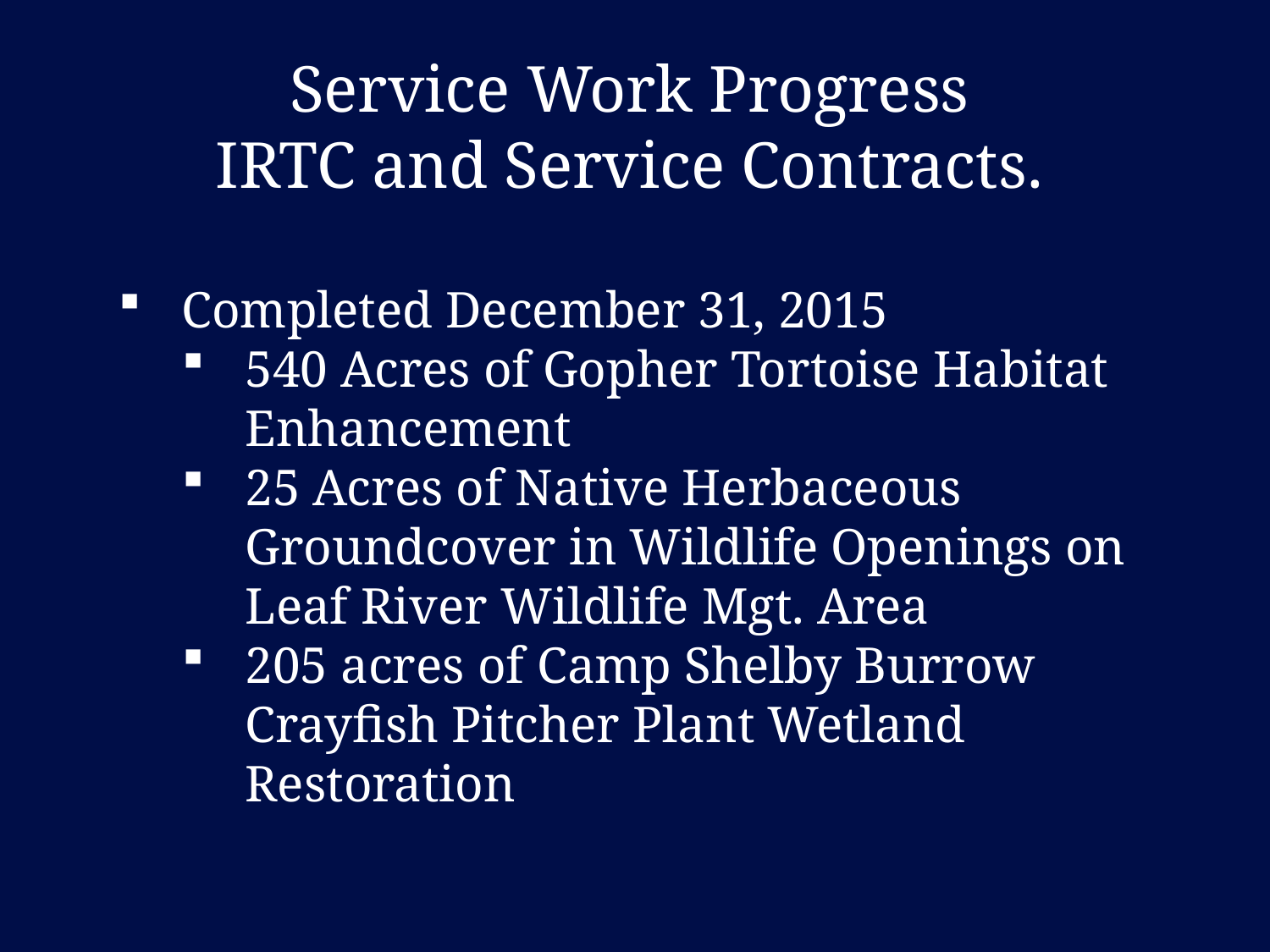

Service Work Progress
IRTC and Service Contracts.

Completed December 31, 2015
540 Acres of Gopher Tortoise Habitat Enhancement
25 Acres of Native Herbaceous Groundcover in Wildlife Openings on Leaf River Wildlife Mgt. Area
205 acres of Camp Shelby Burrow Crayfish Pitcher Plant Wetland Restoration